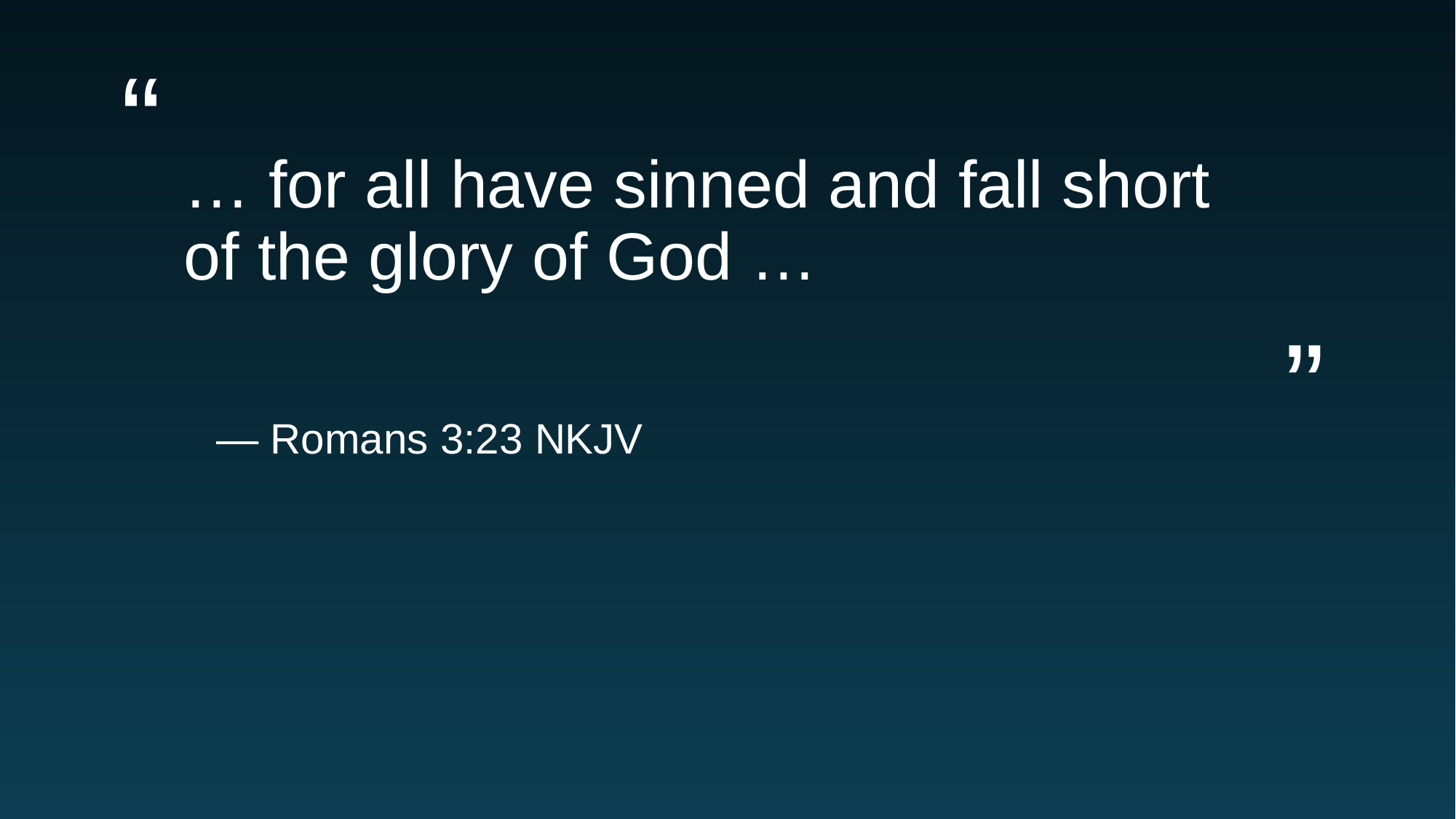

# … for all have sinned and fall short of the glory of God …
— Romans 3:23 NKJV